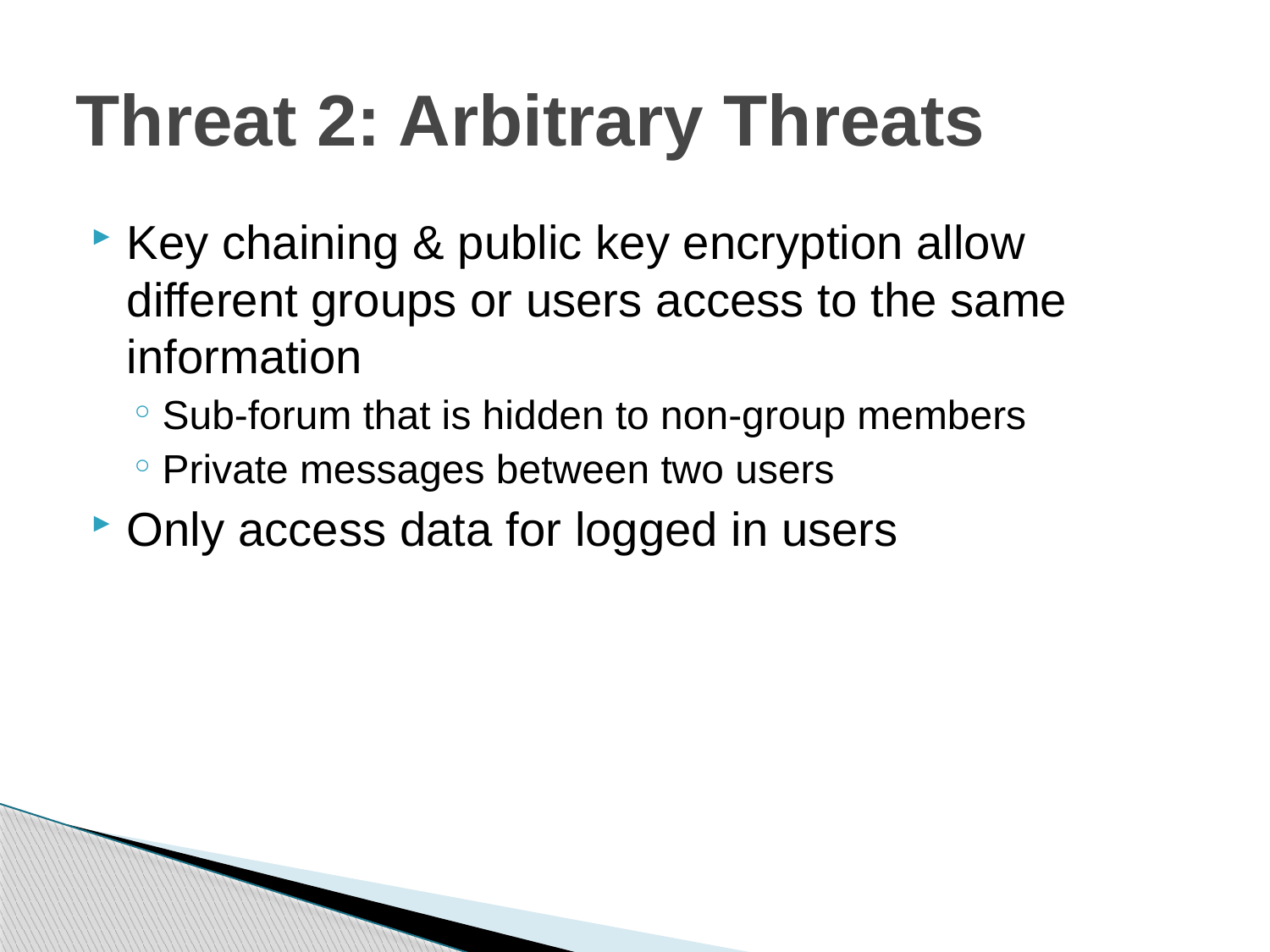

# Threat 2: Arbitrary Threats
Key chaining & public key encryption allow different groups or users access to the same information
Sub-forum that is hidden to non-group members
Private messages between two users
Only access data for logged in users